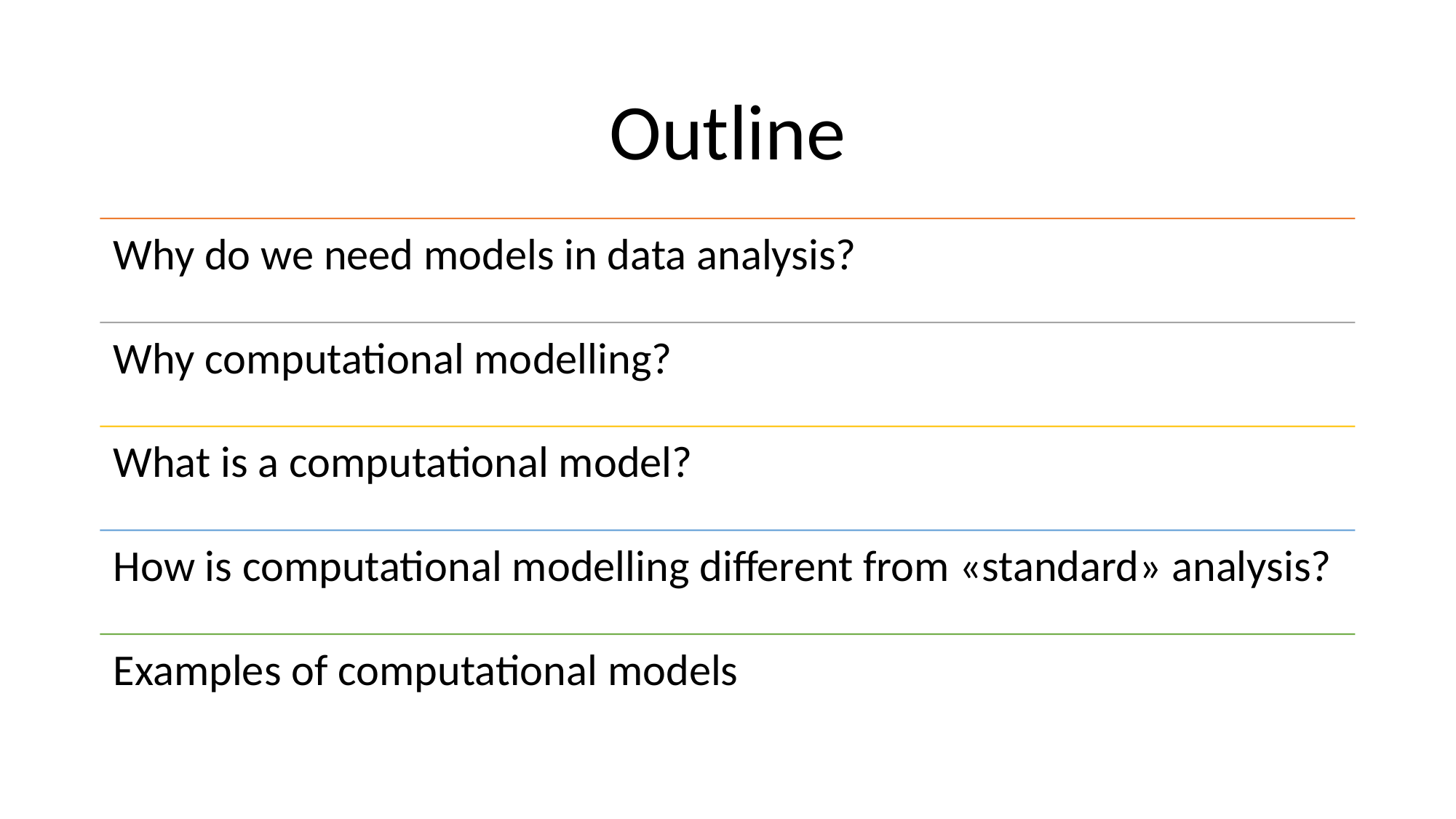

# Outline
Why do we need models in data analysis?
Why computational modelling?
What is a computational model?
How is computational modelling different from «standard» analysis?
Examples of computational models